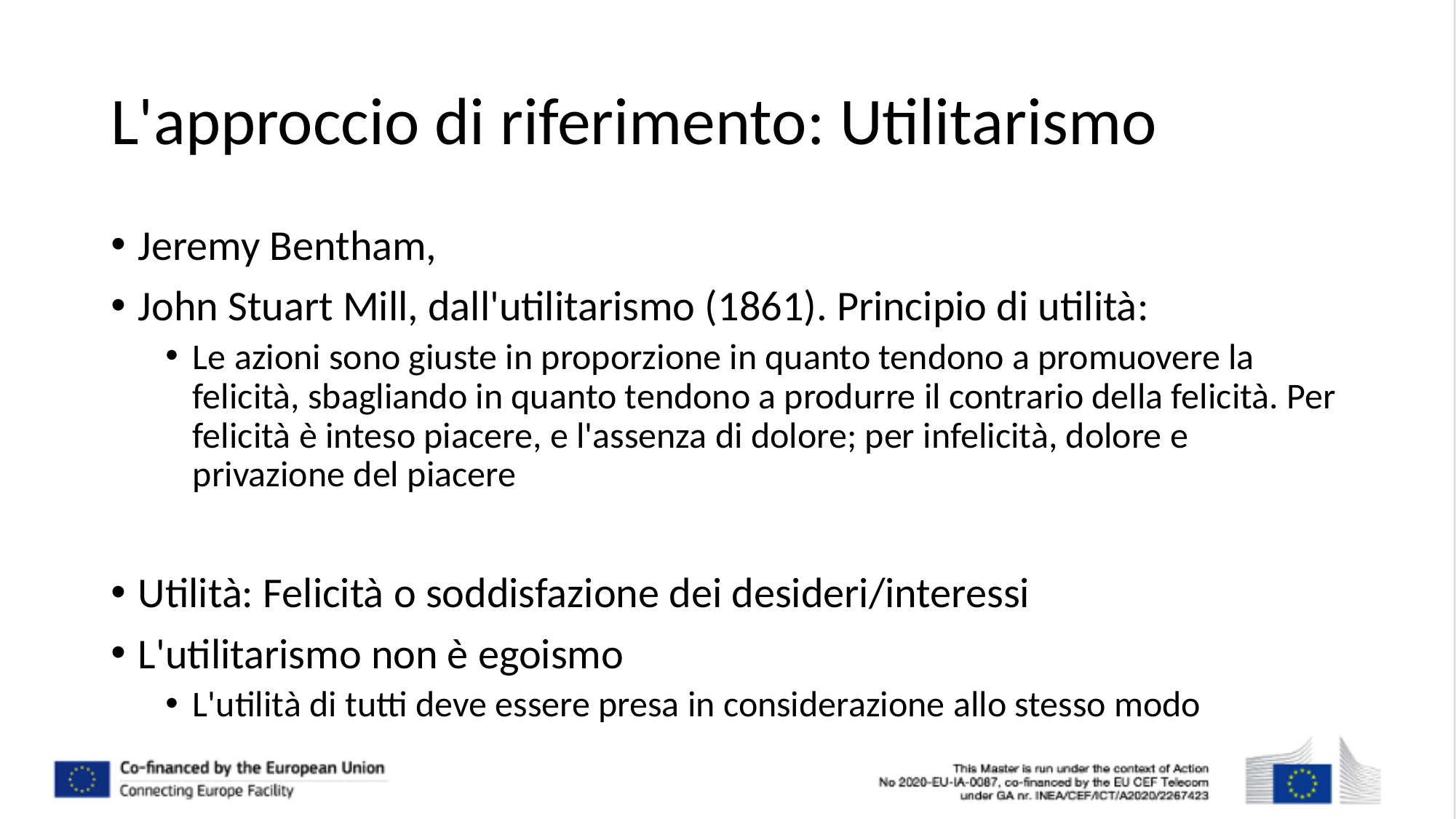

# L'approccio di riferimento: Utilitarismo
Jeremy Bentham,
John Stuart Mill, dall'utilitarismo (1861). Principio di utilità:
Le azioni sono giuste in proporzione in quanto tendono a promuovere la felicità, sbagliando in quanto tendono a produrre il contrario della felicità. Per felicità è inteso piacere, e l'assenza di dolore; per infelicità, dolore e privazione del piacere

Utilità: Felicità o soddisfazione dei desideri/interessi
L'utilitarismo non è egoismo
L'utilità di tutti deve essere presa in considerazione allo stesso modo